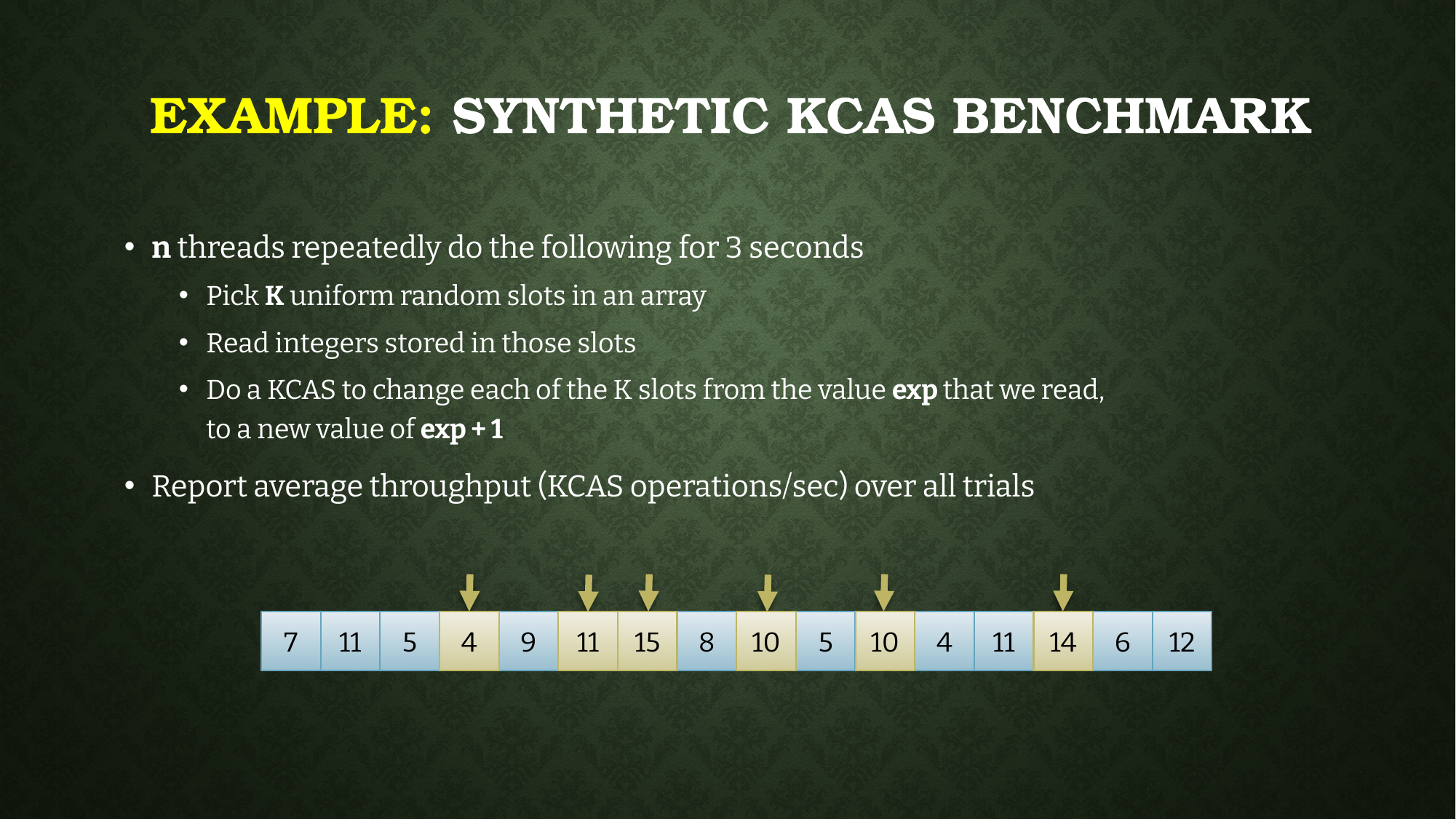

# Example: Synthetic KCAS benchmark
n threads repeatedly do the following for 3 seconds
Pick K uniform random slots in an array
Read integers stored in those slots
Do a KCAS to change each of the K slots from the value exp that we read,
to a new value of exp + 1
Report average throughput (KCAS operations/sec) over all trials
7
11
5
3
4
9
10
11
14
15
8
9
10
5
9
10
4
11
13
14
6
12